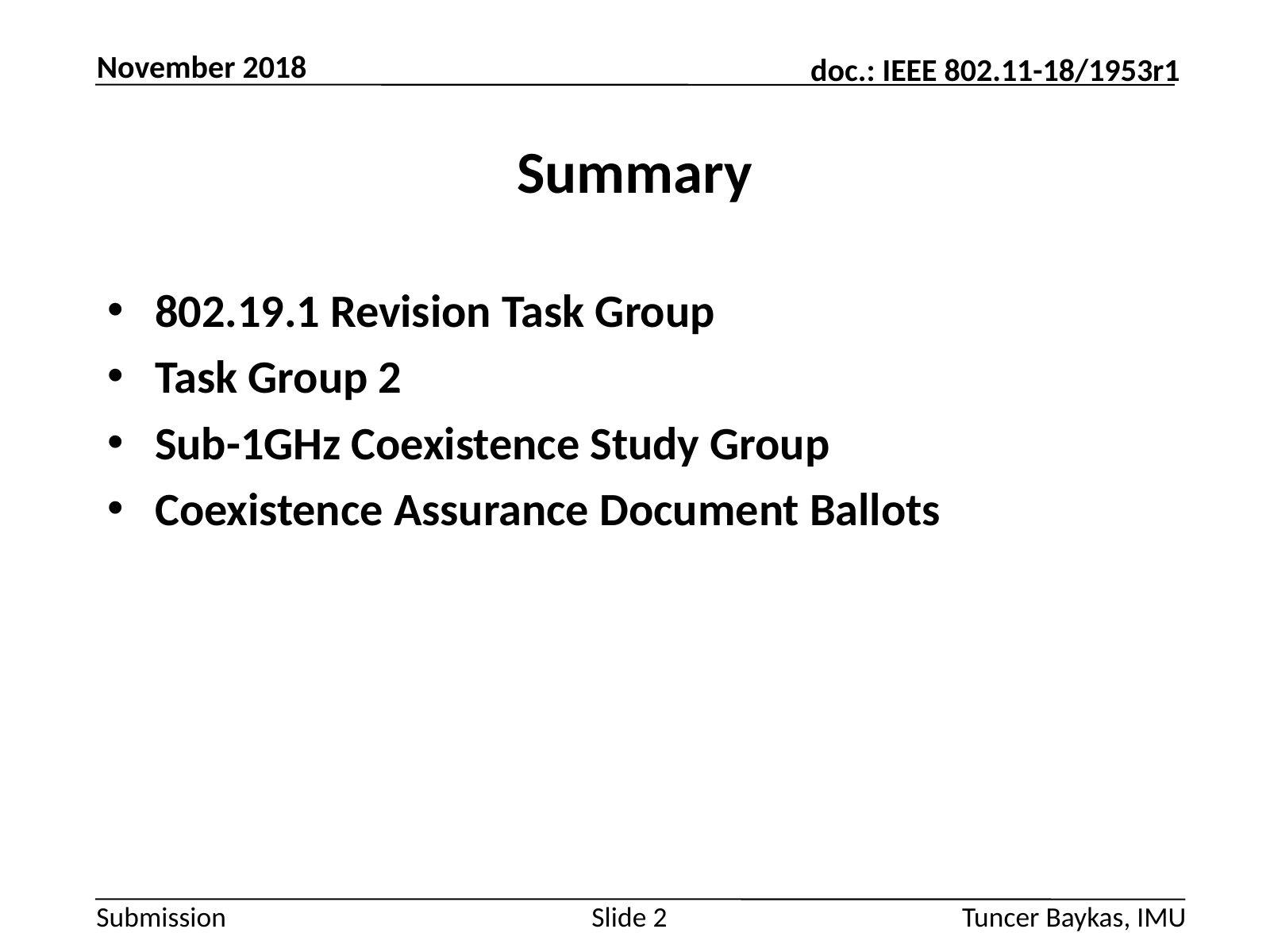

November 2018
# Summary
802.19.1 Revision Task Group
Task Group 2
Sub-1GHz Coexistence Study Group
Coexistence Assurance Document Ballots

Tuncer Baykas, IMU
Slide 2